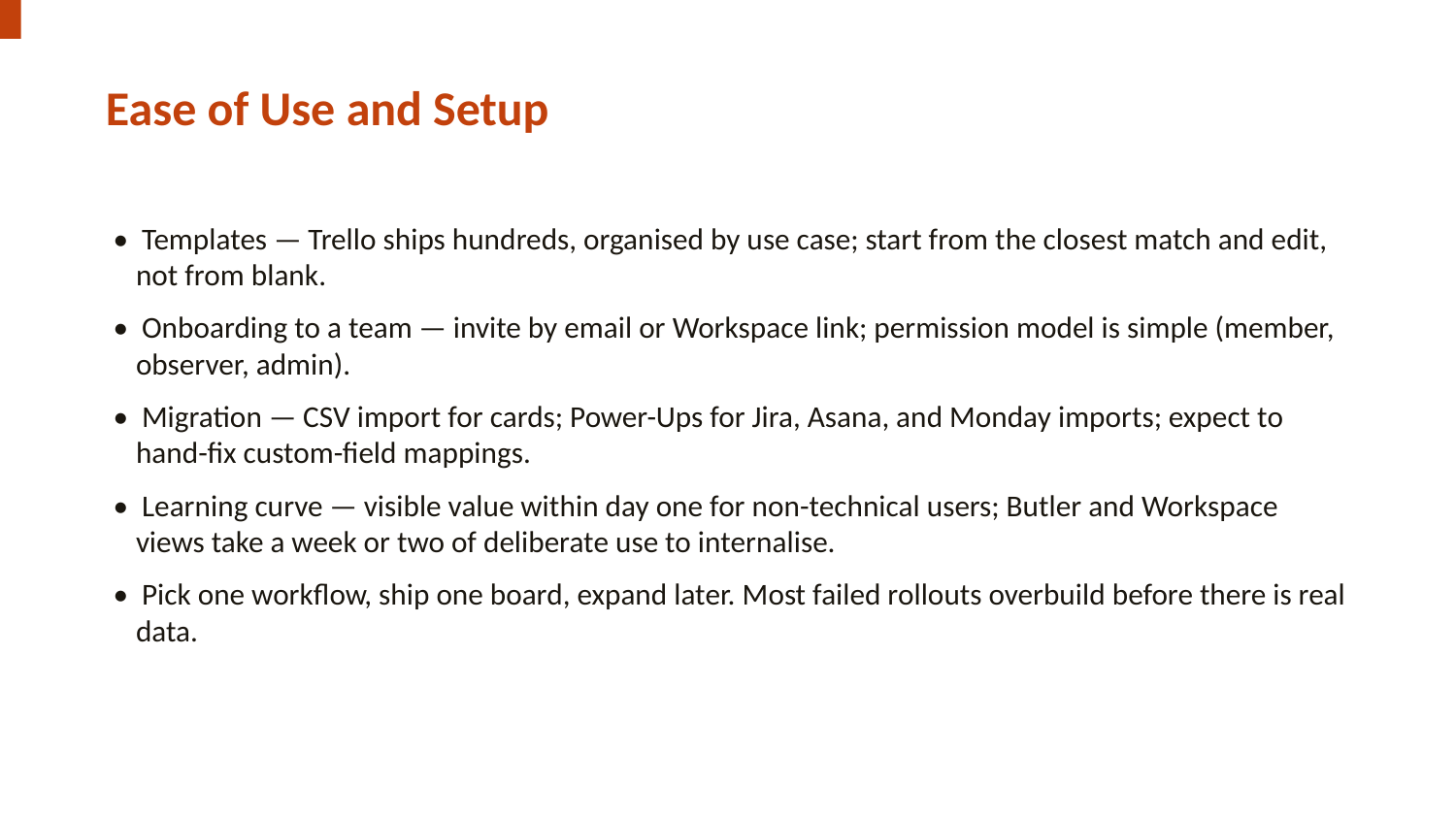

Ease of Use and Setup
•  Templates — Trello ships hundreds, organised by use case; start from the closest match and edit, not from blank.
•  Onboarding to a team — invite by email or Workspace link; permission model is simple (member, observer, admin).
•  Migration — CSV import for cards; Power-Ups for Jira, Asana, and Monday imports; expect to hand-fix custom-field mappings.
•  Learning curve — visible value within day one for non-technical users; Butler and Workspace views take a week or two of deliberate use to internalise.
•  Pick one workflow, ship one board, expand later. Most failed rollouts overbuild before there is real data.